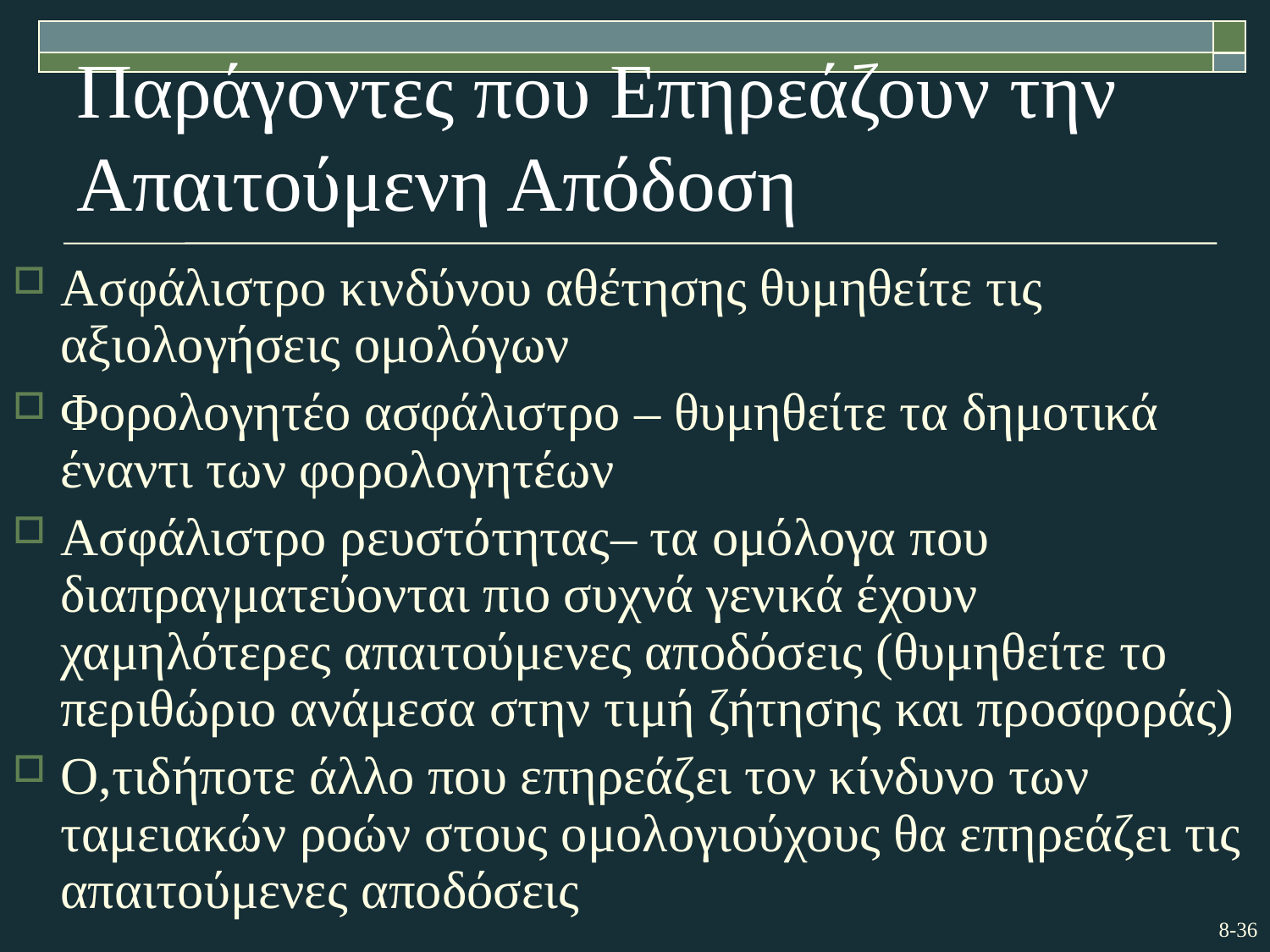

# Παράγοντες που Επηρεάζουν την Απαιτούμενη Απόδοση
Ασφάλιστρο κινδύνου αθέτησης θυμηθείτε τις αξιολογήσεις ομολόγων
Φορολογητέο ασφάλιστρο – θυμηθείτε τα δημοτικά έναντι των φορολογητέων
Ασφάλιστρο ρευστότητας– τα ομόλογα που διαπραγματεύονται πιο συχνά γενικά έχουν χαμηλότερες απαιτούμενες αποδόσεις (θυμηθείτε το περιθώριο ανάμεσα στην τιμή ζήτησης και προσφοράς)
Ο,τιδήποτε άλλο που επηρεάζει τον κίνδυνο των ταμειακών ροών στους ομολογιούχους θα επηρεάζει τις απαιτούμενες αποδόσεις